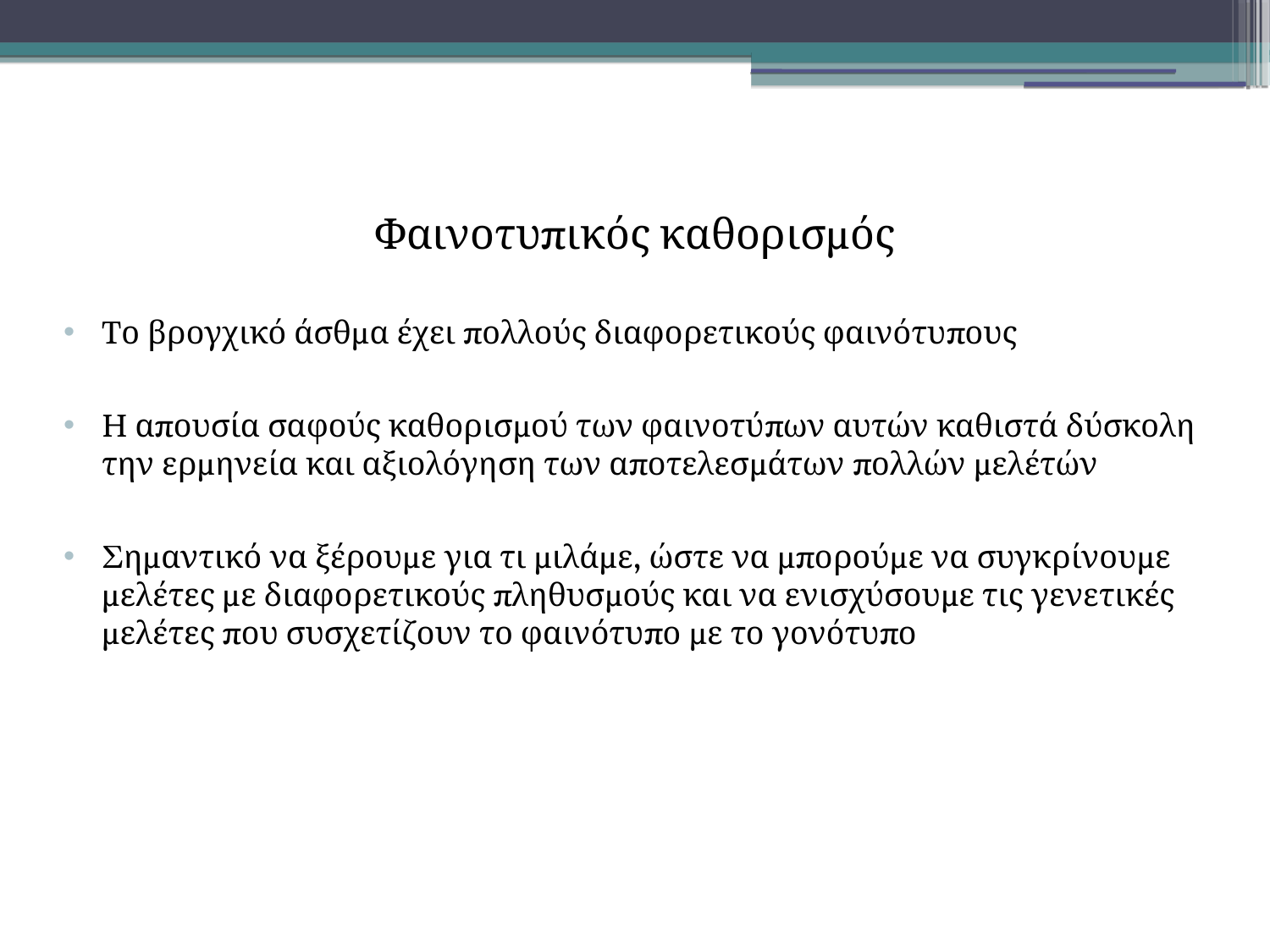

Φαινοτυπικός καθορισμός
Το βρογχικό άσθμα έχει πολλούς διαφορετικούς φαινότυπους

Η απουσία σαφούς καθορισμού των φαινοτύπων αυτών καθιστά δύσκολη την ερμηνεία και αξιολόγηση των αποτελεσμάτων πολλών μελέτών

Σημαντικό να ξέρουμε για τι μιλάμε, ώστε να μπορούμε να συγκρίνουμε μελέτες με διαφορετικούς πληθυσμούς και να ενισχύσουμε τις γενετικές μελέτες που συσχετίζουν το φαινότυπο με το γονότυπο